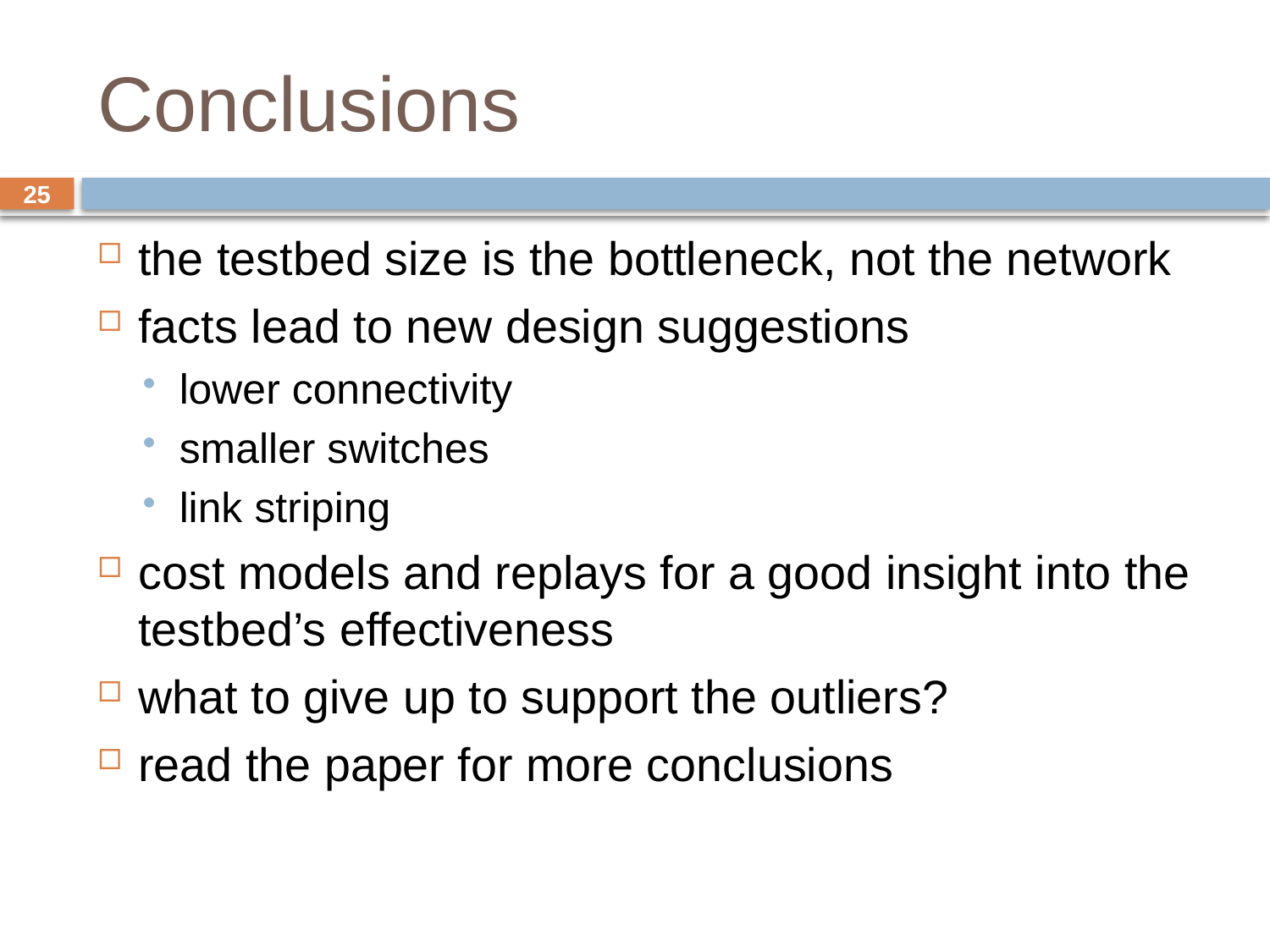

# Conclusions
25
the testbed size is the bottleneck, not the network
facts lead to new design suggestions
lower connectivity
smaller switches
link striping
cost models and replays for a good insight into the testbed’s effectiveness
what to give up to support the outliers?
read the paper for more conclusions